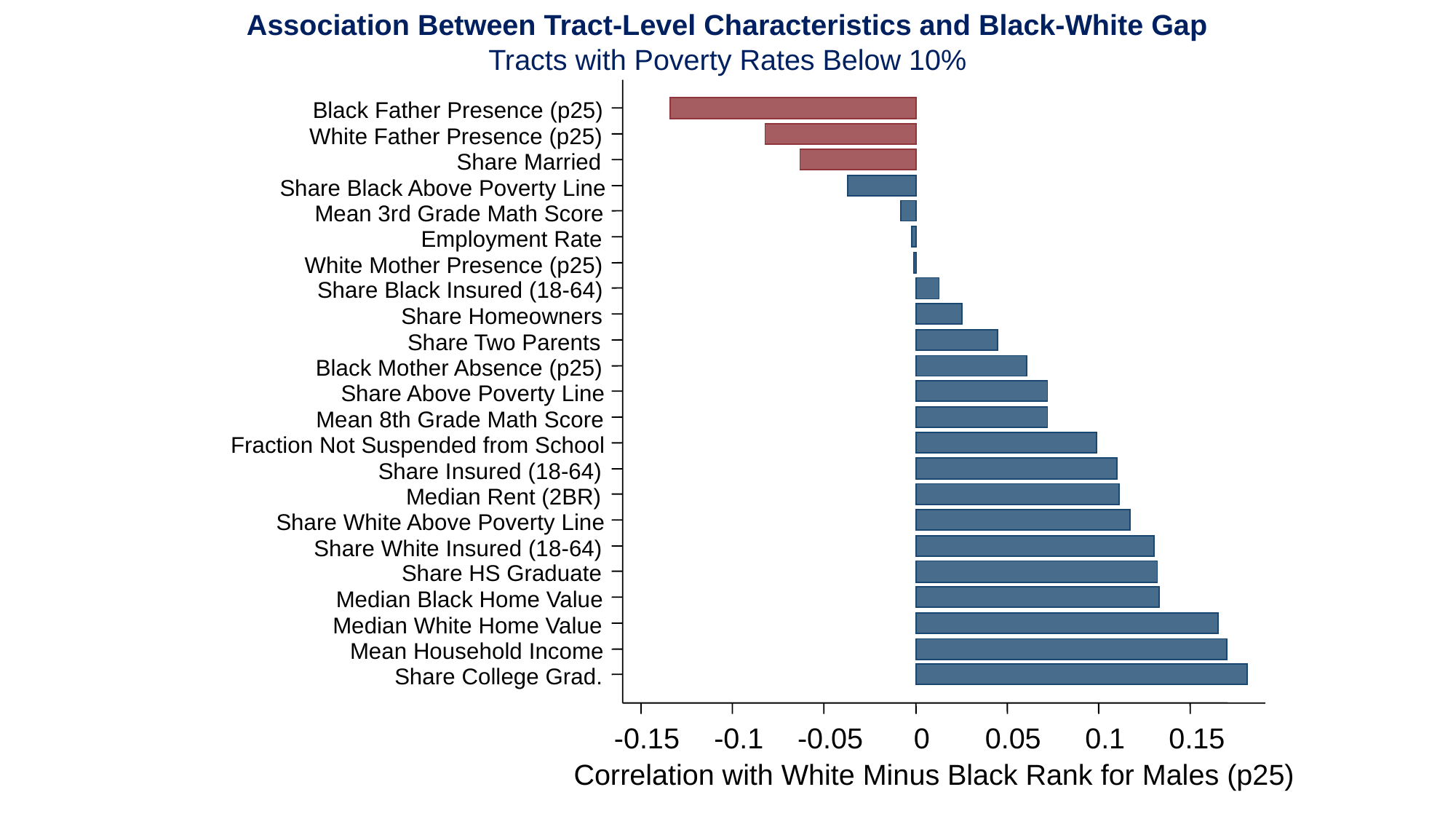

Black Father Presence (p25)

White Father Presence (p25)

Share Married

Share Black Above Poverty Line

Mean 3rd Grade Math Score

Employment Rate

White Mother Presence (p25)

Share Black Insured (18-64)

Share Homeowners

Share Two Parents

Black Mother Absence (p25)

Share Above Poverty Line

Mean 8th Grade Math Score

Fraction Not Suspended from School

Share Insured (18-64)

Median Rent (2BR)

Share White Above Poverty Line

Share White Insured (18-64)

Share HS Graduate

Median Black Home Value

Median White Home Value

Mean Household Income

Share College Grad.

-0.15
-0.1
-0.05
0
0.05
0.1
0.15
Correlation with White Minus Black Rank for Males (p25)
Association Between Tract-Level Characteristics and Black-White Gap
Tracts with Poverty Rates Below 10%